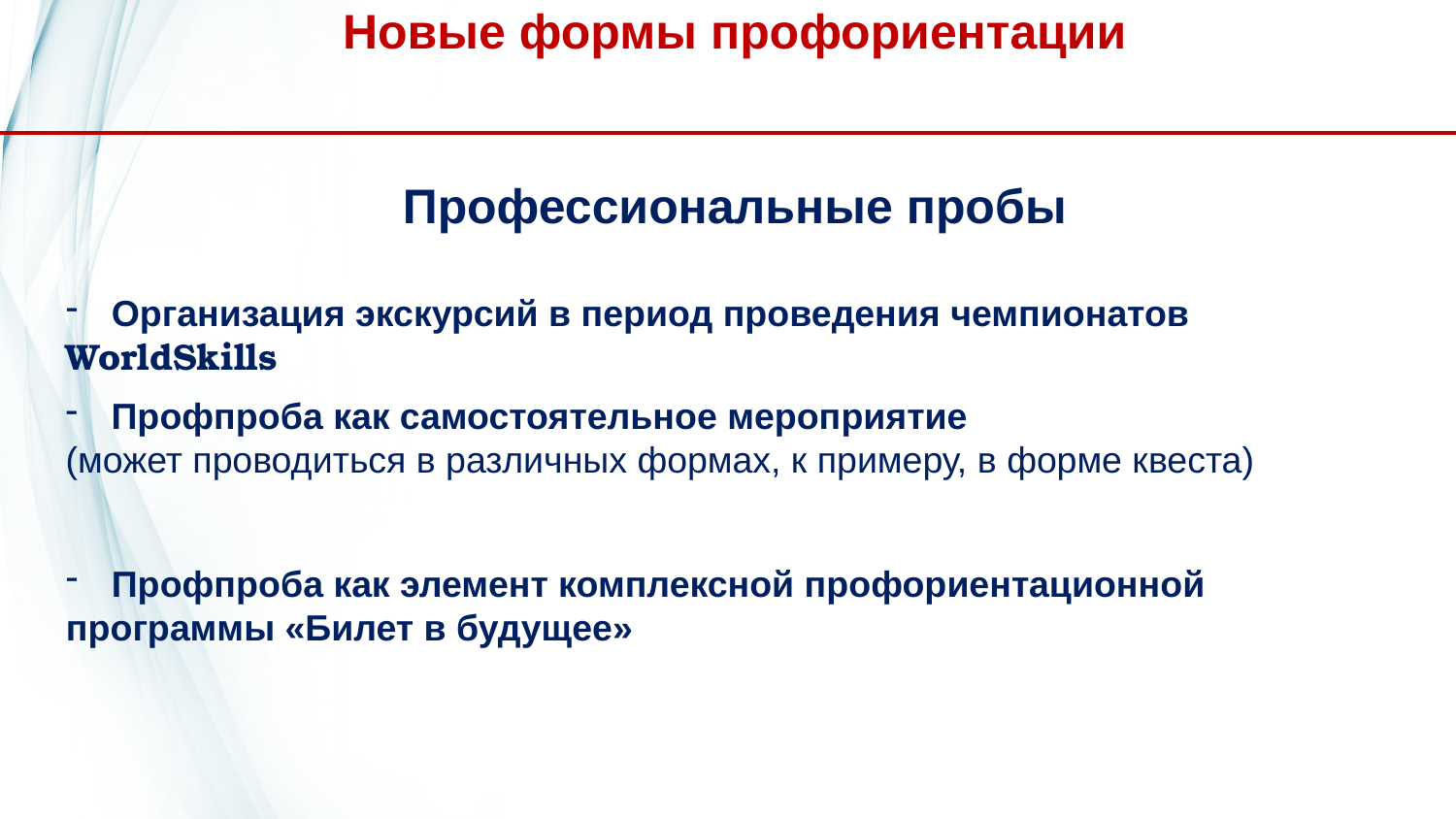

Новые формы профориентации

Профессиональные пробы
Организация экскурсий в период проведения чемпионатов
WorldSkills
Профпроба как самостоятельное мероприятие
(может проводиться в различных формах, к примеру, в форме квеста)
Профпроба как элемент комплексной профориентационной
программы «Билет в будущее»